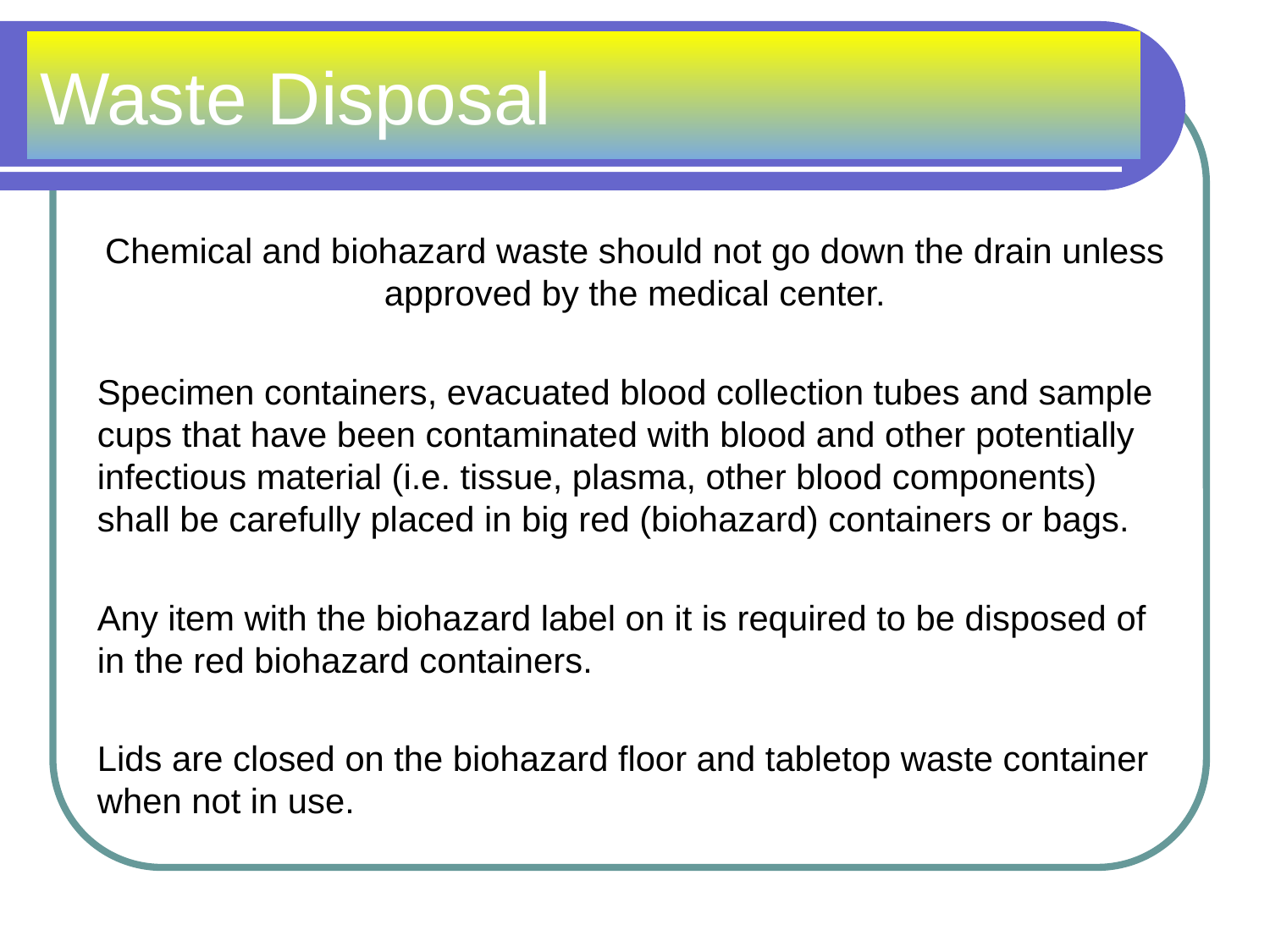

# Waste Disposal
Chemical and biohazard waste should not go down the drain unless approved by the medical center.

Specimen containers, evacuated blood collection tubes and sample cups that have been contaminated with blood and other potentially infectious material (i.e. tissue, plasma, other blood components) shall be carefully placed in big red (biohazard) containers or bags.

Any item with the biohazard label on it is required to be disposed of in the red biohazard containers.

Lids are closed on the biohazard floor and tabletop waste container when not in use.